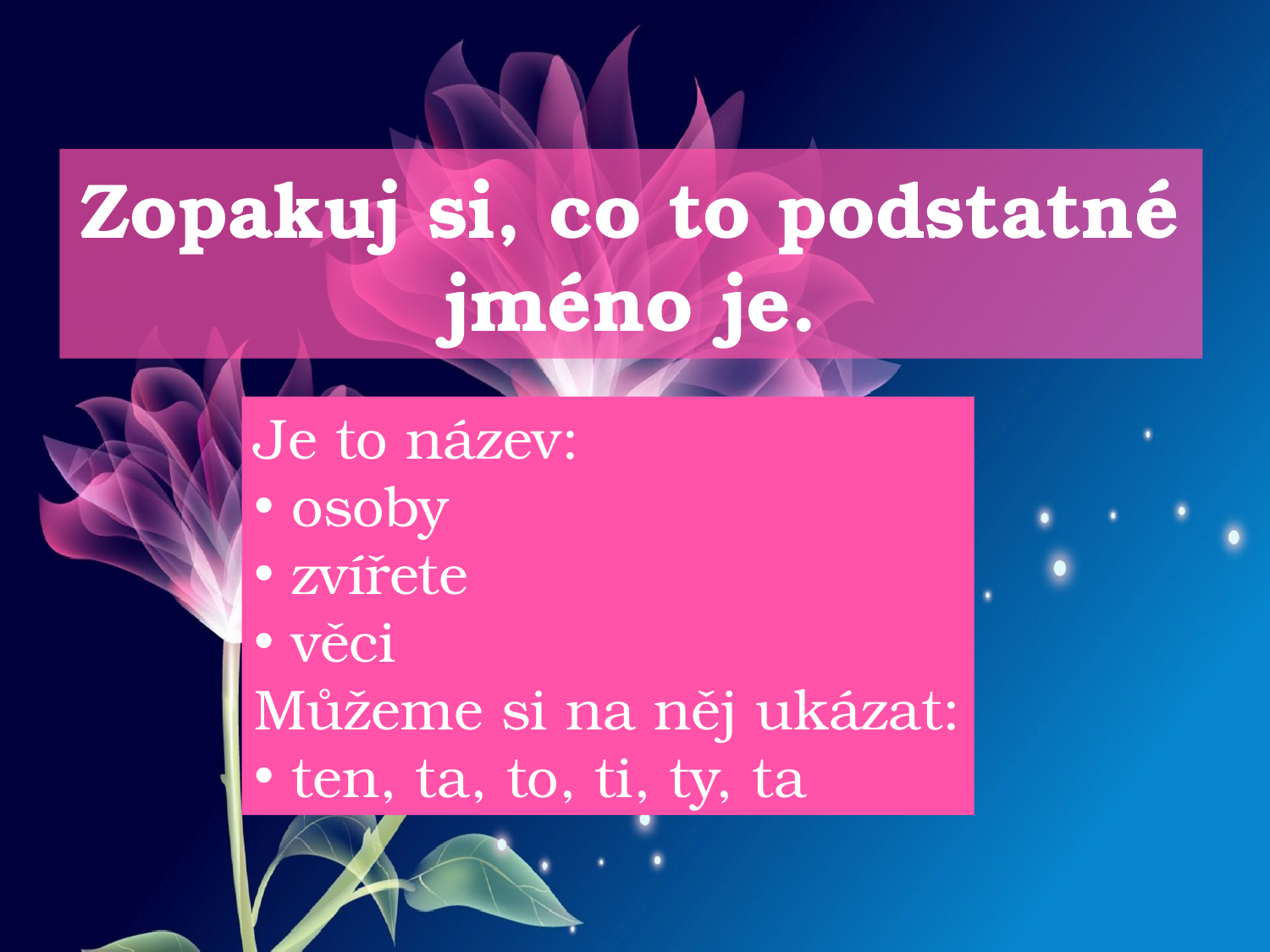

# Zopakuj si, co to podstatné jméno je.
Je to název:
 osoby
 zvířete
 věci
Můžeme si na něj ukázat:
 ten, ta, to, ti, ty, ta